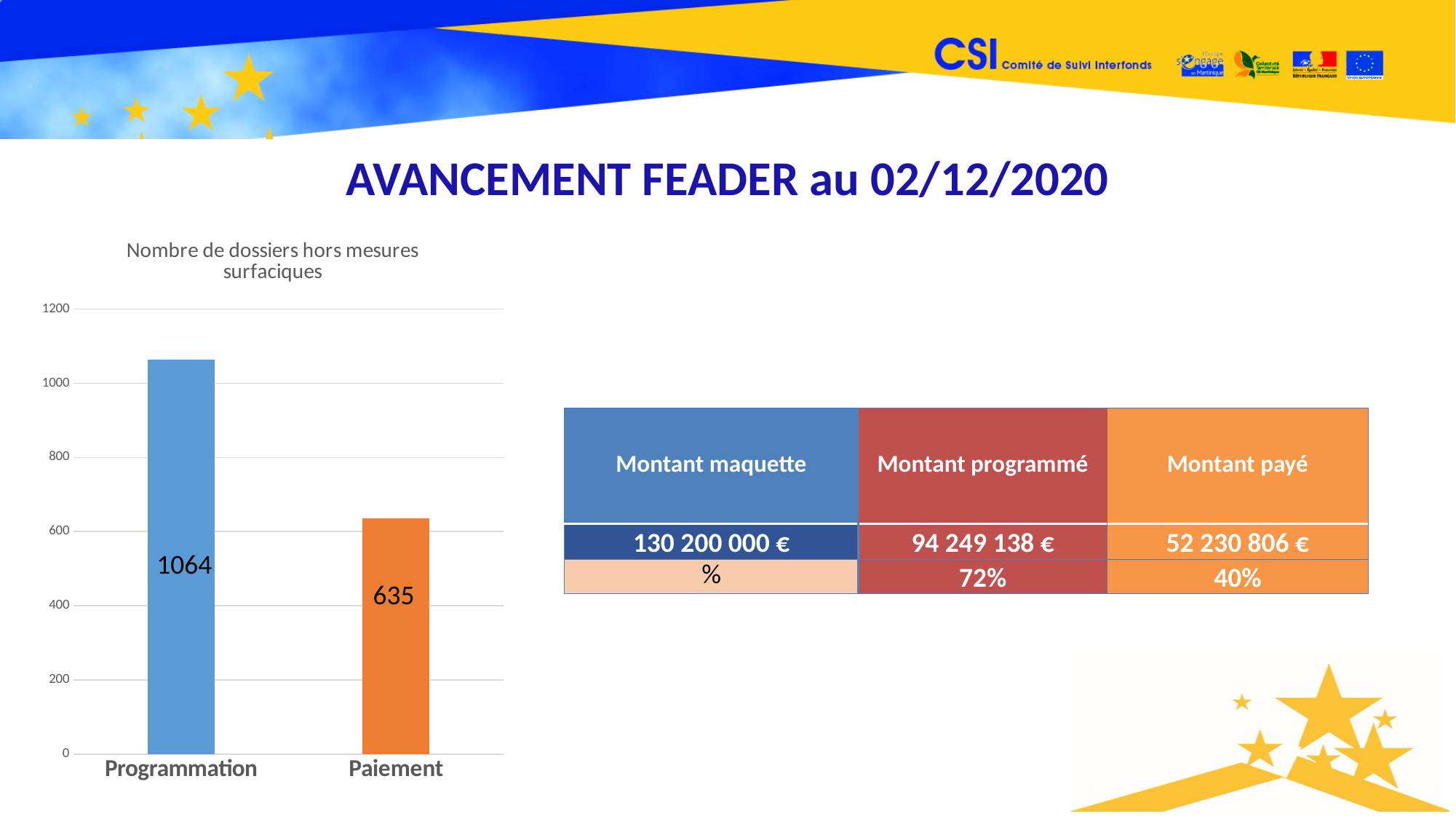

AVANCEMENT FEADER au 02/12/2020

### Chart: Nombre de dossiers hors mesures surfaciques

| Category | nombre de dossier |
|---|---|
| Programmation | 1064.0 |
| Paiement | 635.0 |
| Montant maquette | Montant programmé | Montant payé |
| --- | --- | --- |
| 130 200 000 € | 94 249 138 € | 52 230 806 € |
| % | 72% | 40% |
1064
635